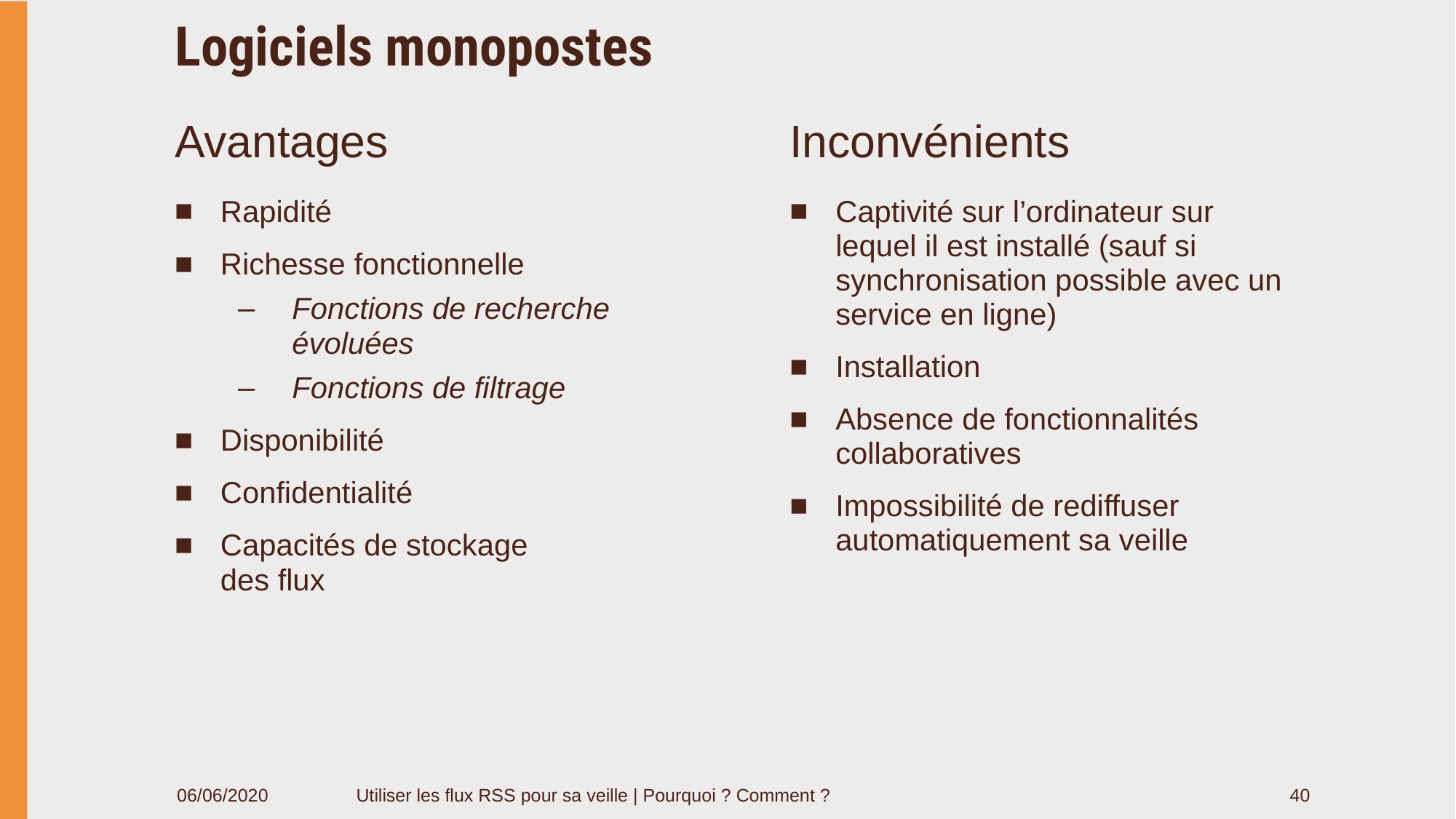

# Logiciels monopostes
Avantages
Inconvénients
Rapidité
Richesse fonctionnelle
 Fonctions de recherche
 évoluées
 Fonctions de filtrage
Disponibilité
Confidentialité
Capacités de stockage
des flux
Captivité sur l’ordinateur sur lequel il est installé (sauf si synchronisation possible avec un service en ligne)
Installation
Absence de fonctionnalités collaboratives
Impossibilité de rediffuser automatiquement sa veille
06/06/2020
Utiliser les flux RSS pour sa veille | Pourquoi ? Comment ?
40